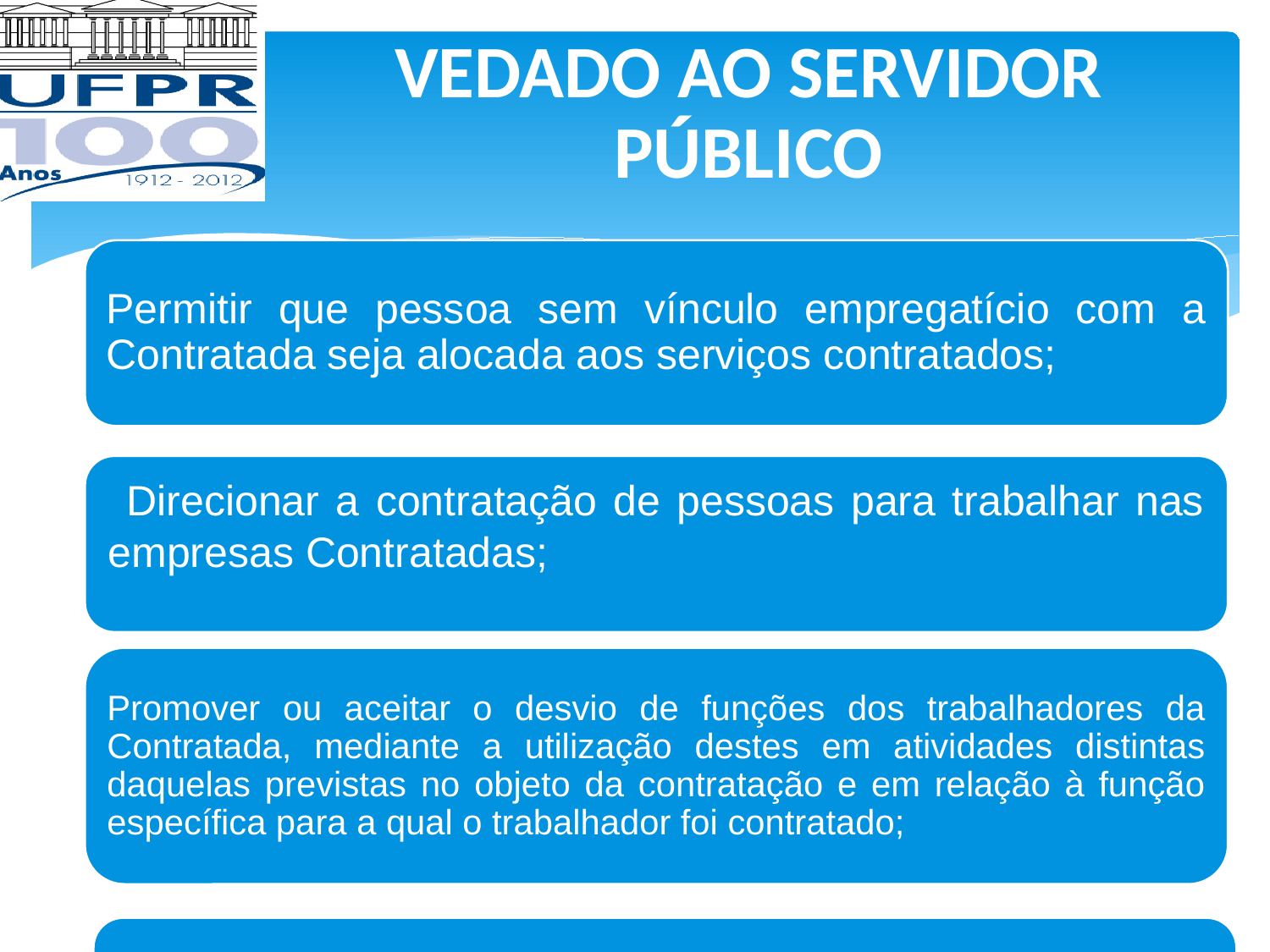

VEDADO AO SERVIDOR PÚBLICO
Permitir que pessoa sem vínculo empregatício com a Contratada seja alocada aos serviços contratados;
 Direcionar a contratação de pessoas para trabalhar nas empresas Contratadas;

Promover ou aceitar o desvio de funções dos trabalhadores da Contratada, mediante a utilização destes em atividades distintas daquelas previstas no objeto da contratação e em relação à função específica para a qual o trabalhador foi contratado;

 Manter contato com a Contratada, visando obter benefício ou vantagem direta ou indireta, inclusive para terceiros.